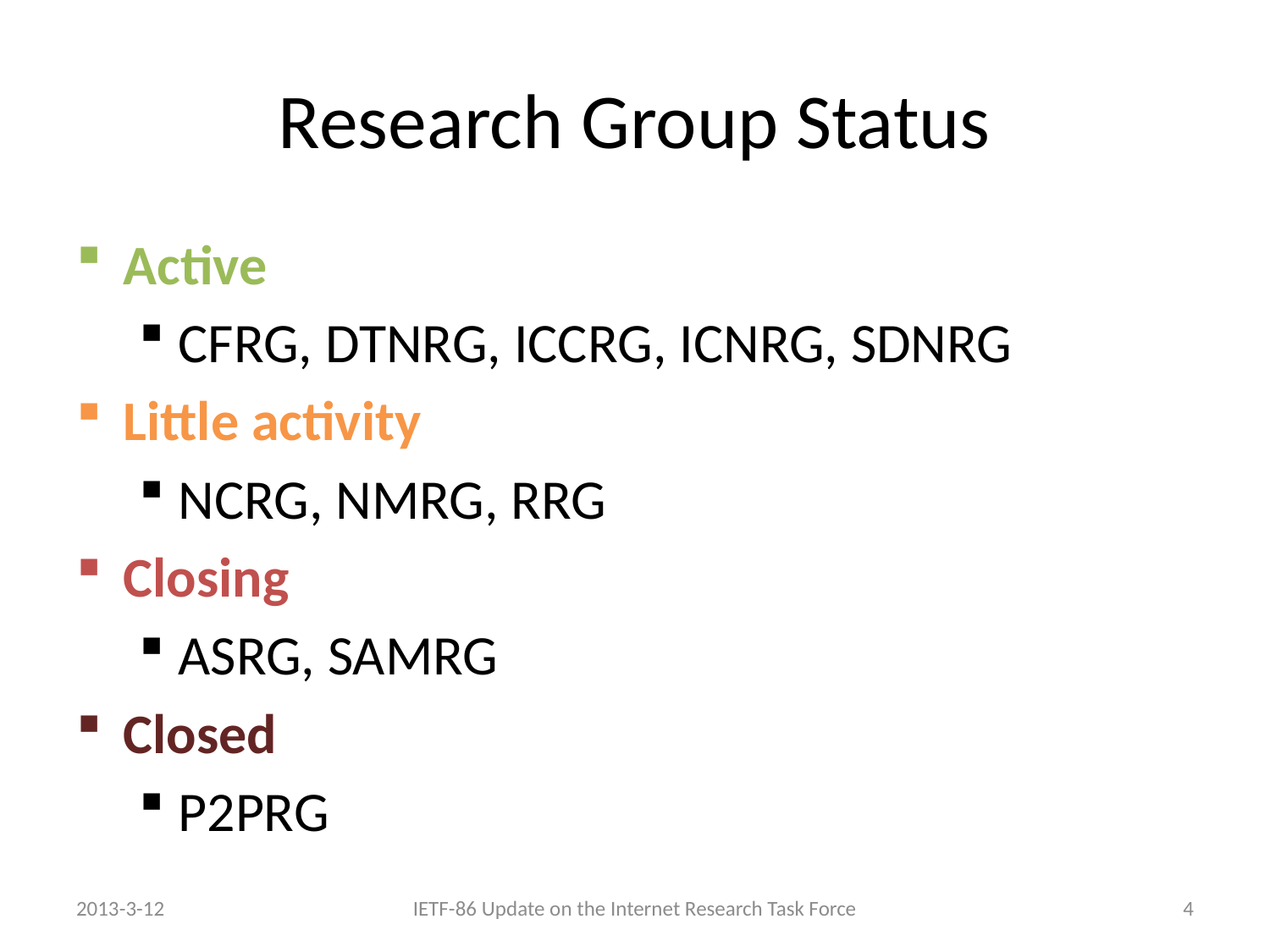

# Research Group Status
Active
CFRG, DTNRG, ICCRG, ICNRG, SDNRG
Little activity
NCRG, NMRG, RRG
Closing
ASRG, SAMRG
Closed
P2PRG
2013-3-12
IETF-86 Update on the Internet Research Task Force
4